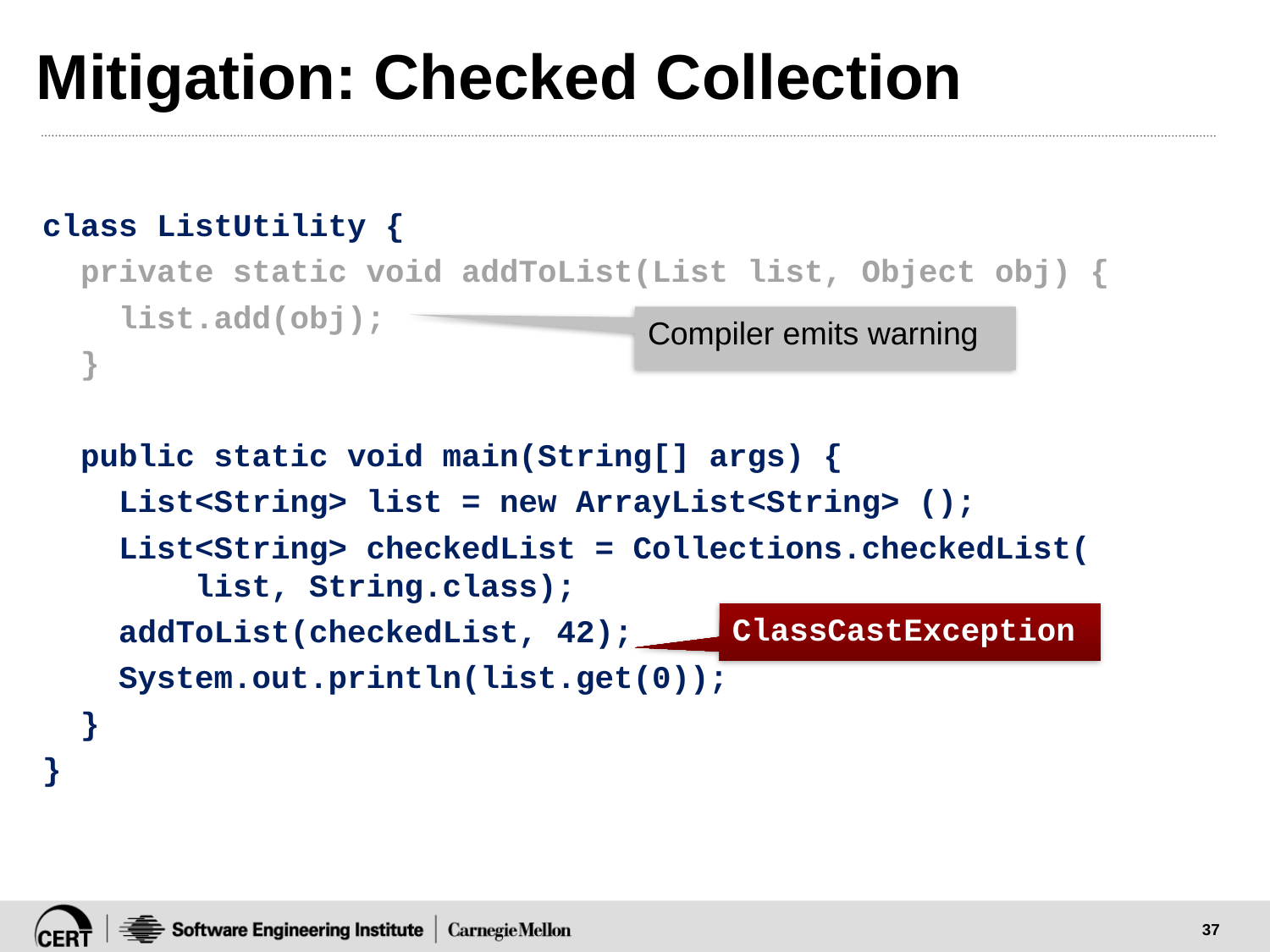

# Mitigation: Checked Collection

class ListUtility {
  private static void addToList(List list, Object obj) {
    list.add(obj);
  }

  public static void main(String[] args) {
    List<String> list = new ArrayList<String> ();
    List<String> checkedList = Collections.checkedList(
        list, String.class);
    addToList(checkedList, 42);
    System.out.println(list.get(0));
  }
}
Compiler emits warning
ClassCastException